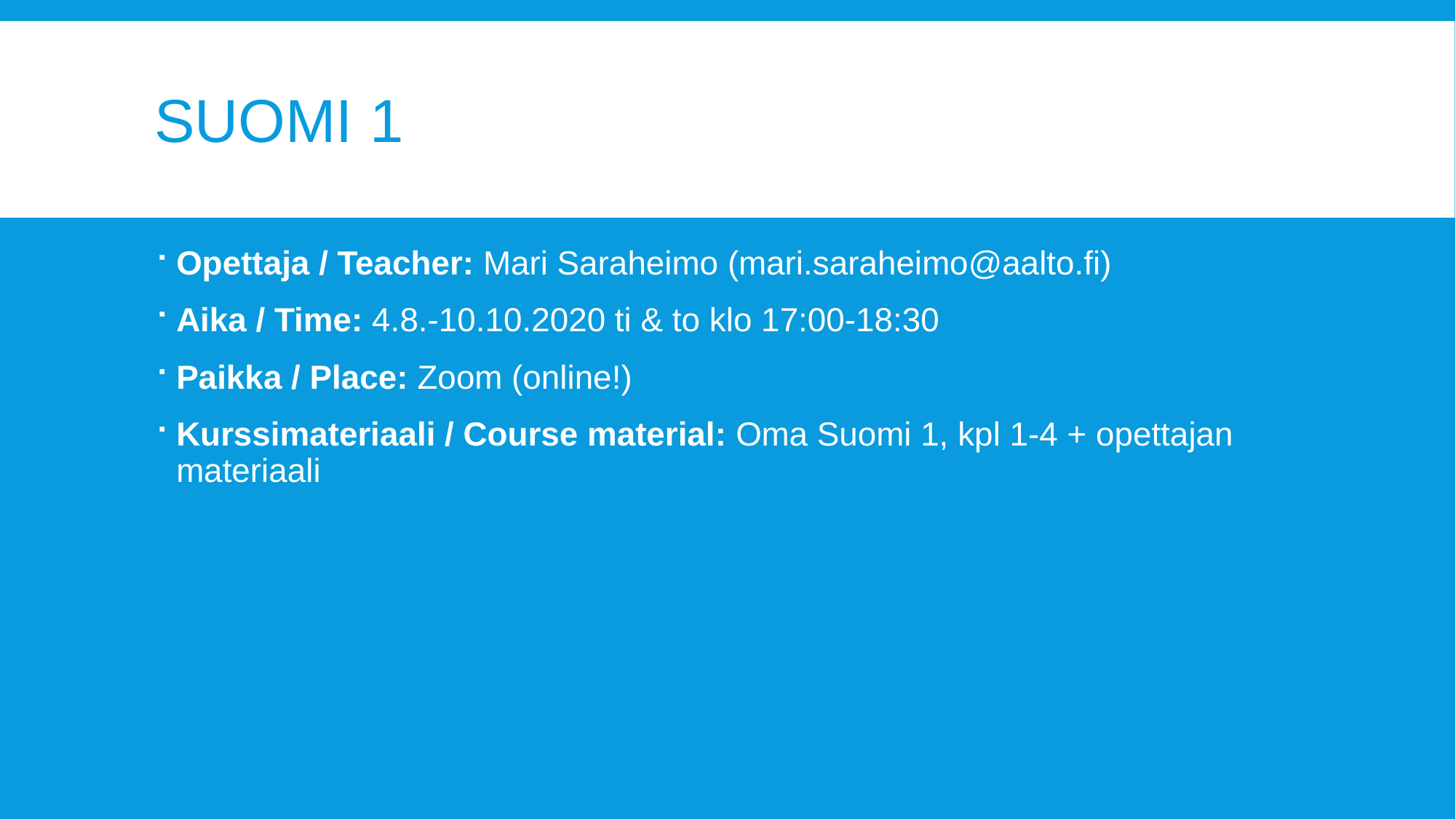

# Suomi 1
Opettaja / Teacher: Mari Saraheimo (mari.saraheimo@aalto.fi)
Aika / Time: 4.8.-10.10.2020 ti & to klo 17:00-18:30
Paikka / Place: Zoom (online!)
Kurssimateriaali / Course material: Oma Suomi 1, kpl 1-4 + opettajan materiaali